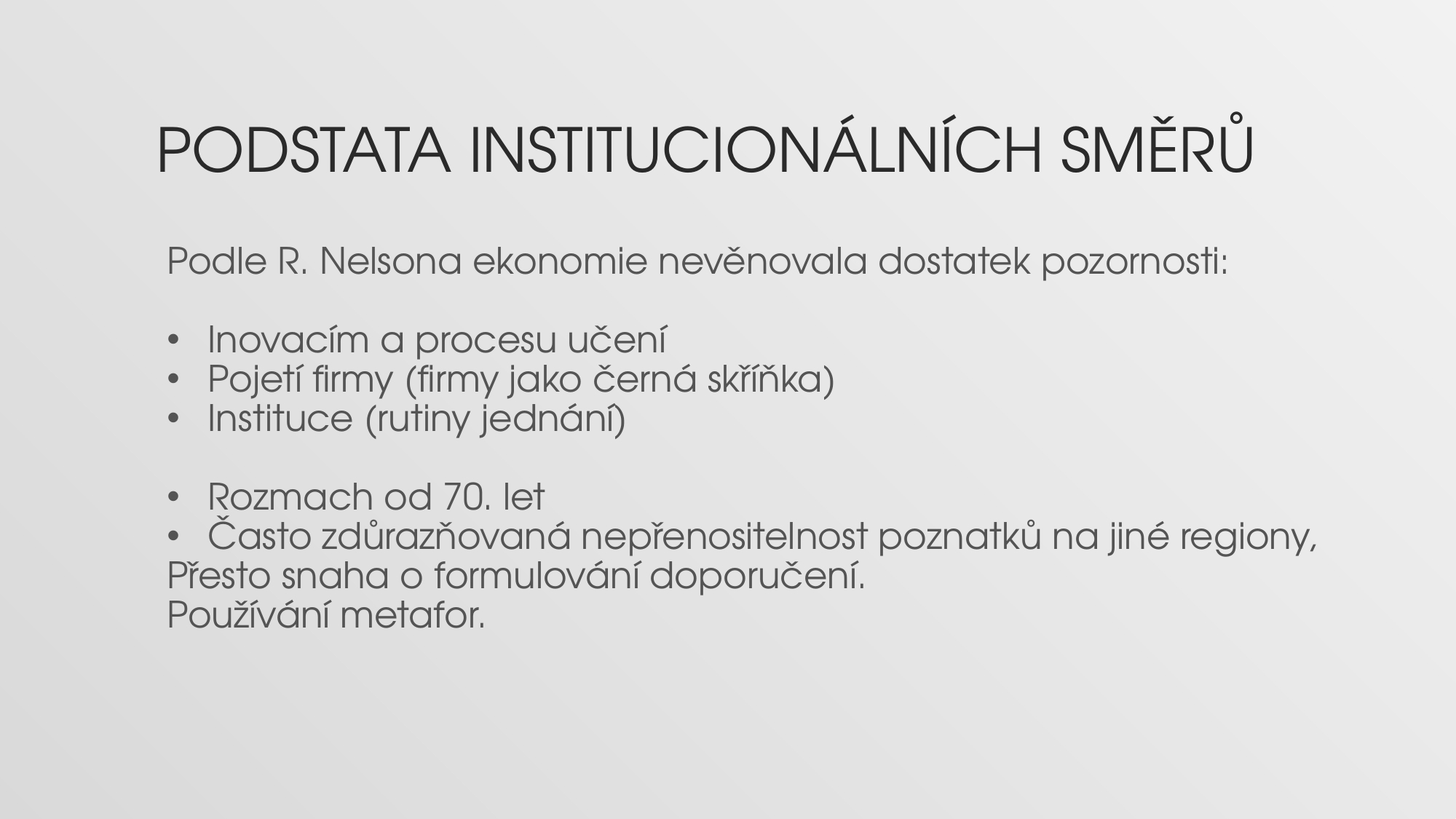

# Podstata institucionálních směrů
Podle R. Nelsona ekonomie nevěnovala dostatek pozornosti:

Inovacím a procesu učení
Pojetí firmy (firmy jako černá skříňka)
Instituce (rutiny jednání)

Rozmach od 70. let
Často zdůrazňovaná nepřenositelnost poznatků na jiné regiony,
Přesto snaha o formulování doporučení.
Používání metafor.